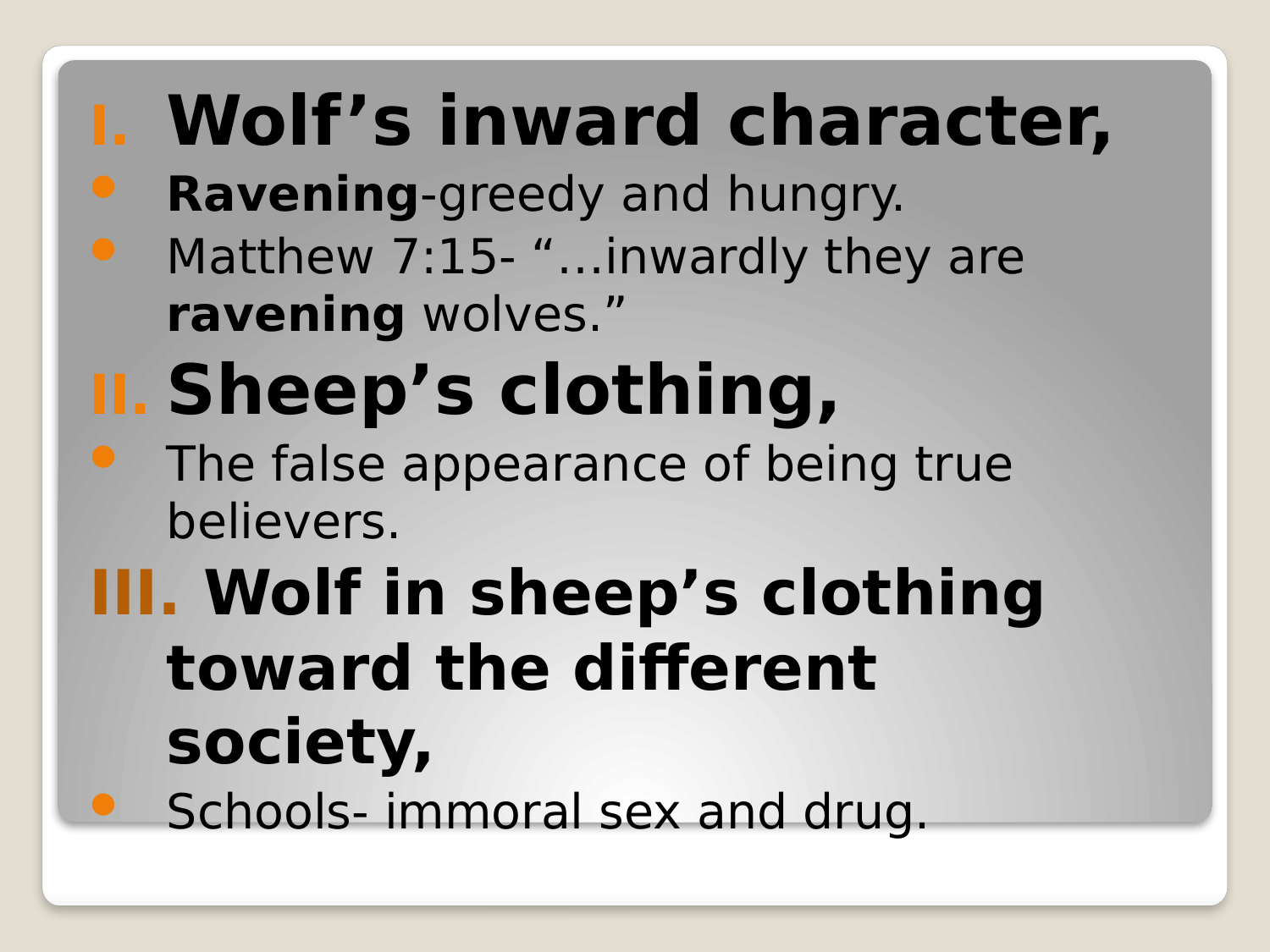

Wolf’s inward character,
Ravening-greedy and hungry.
Matthew 7:15- “…inwardly they are ravening wolves.”
Sheep’s clothing,
The false appearance of being true believers.
III. Wolf in sheep’s clothing   	 toward the different     		 society,
Schools- immoral sex and drug.